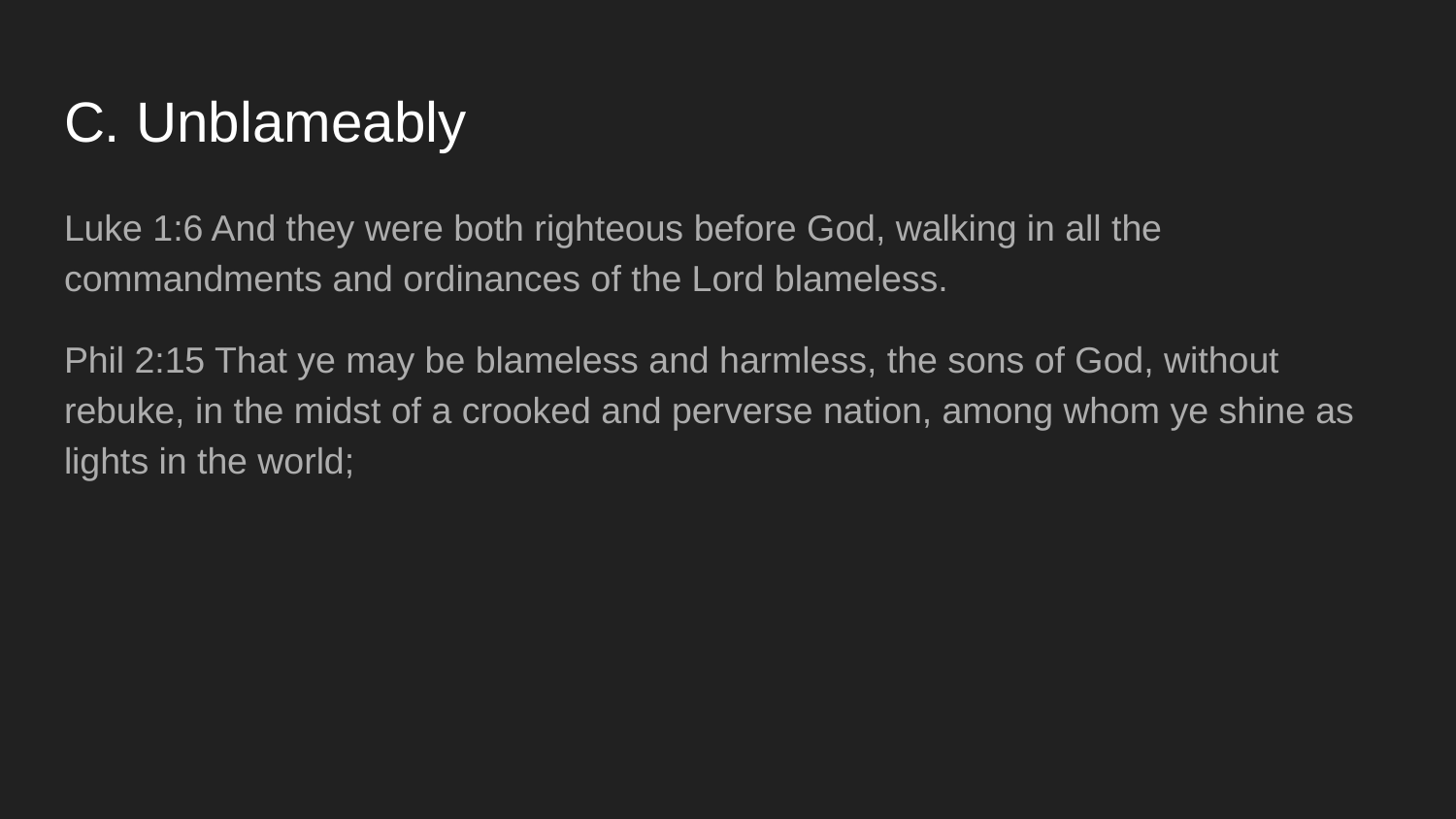

# C. Unblameably
Luke 1:6 And they were both righteous before God, walking in all the commandments and ordinances of the Lord blameless.
Phil 2:15 That ye may be blameless and harmless, the sons of God, without rebuke, in the midst of a crooked and perverse nation, among whom ye shine as lights in the world;